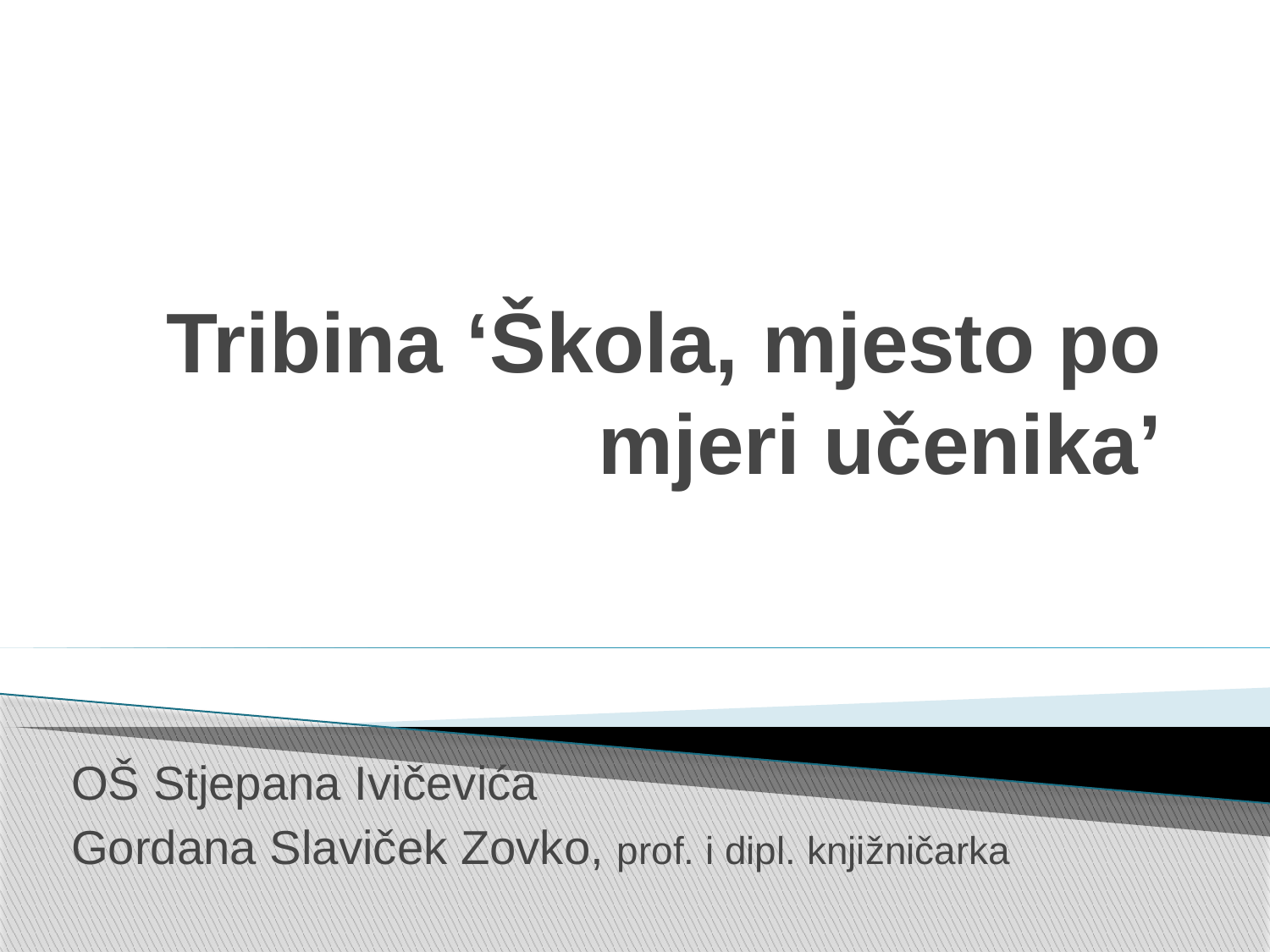

# Tribina ‘Škola, mjesto po mjeri učenika’
OŠ Stjepana Ivičevića
Gordana Slaviček Zovko, prof. i dipl. knjižničarka